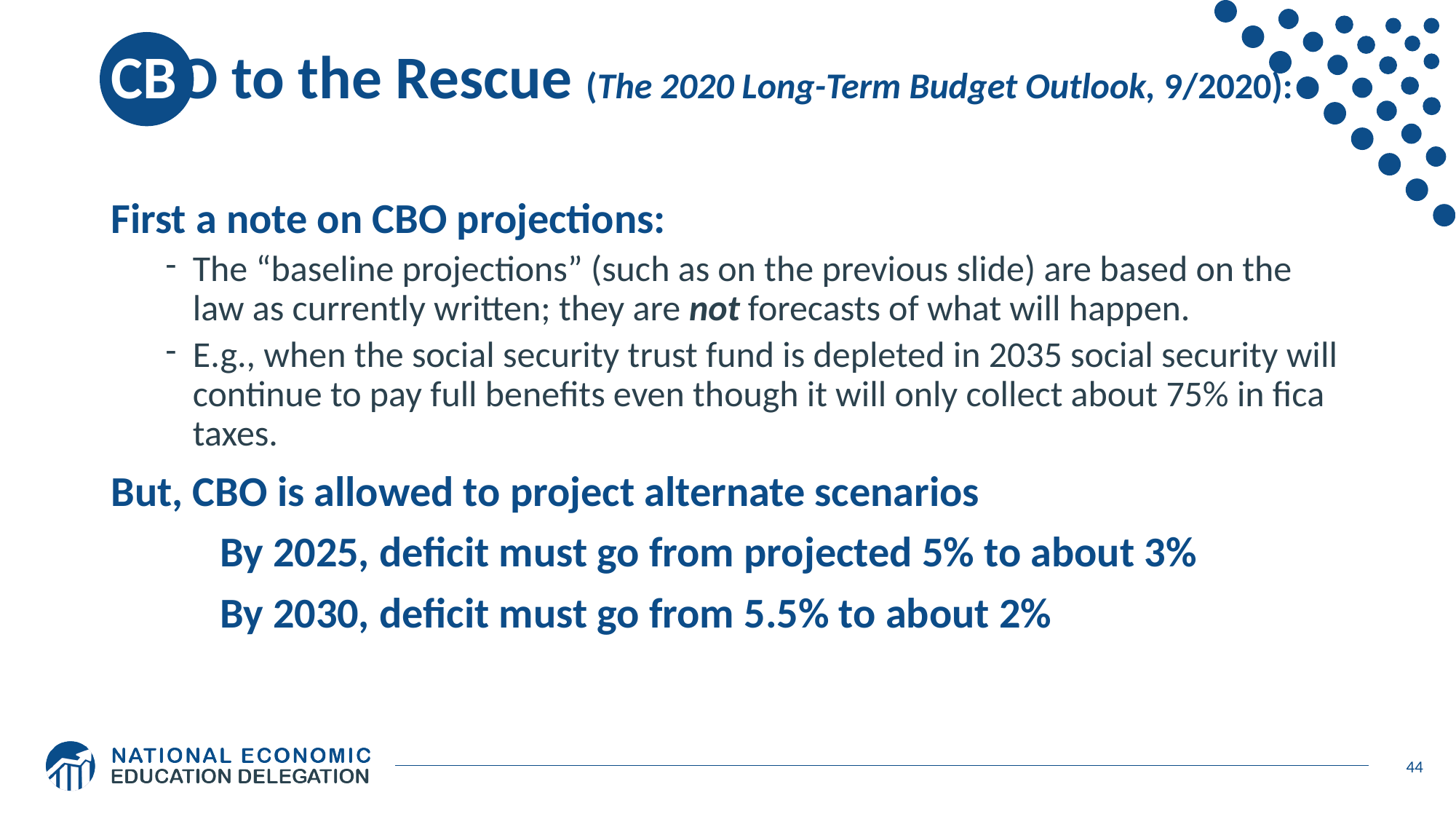

# CBO to the Rescue (The 2020 Long-Term Budget Outlook, 9/2020):
First a note on CBO projections:
The “baseline projections” (such as on the previous slide) are based on the law as currently written; they are not forecasts of what will happen.
E.g., when the social security trust fund is depleted in 2035 social security will continue to pay full benefits even though it will only collect about 75% in fica taxes.
But, CBO is allowed to project alternate scenarios
	By 2025, deficit must go from projected 5% to about 3%
	By 2030, deficit must go from 5.5% to about 2%

44